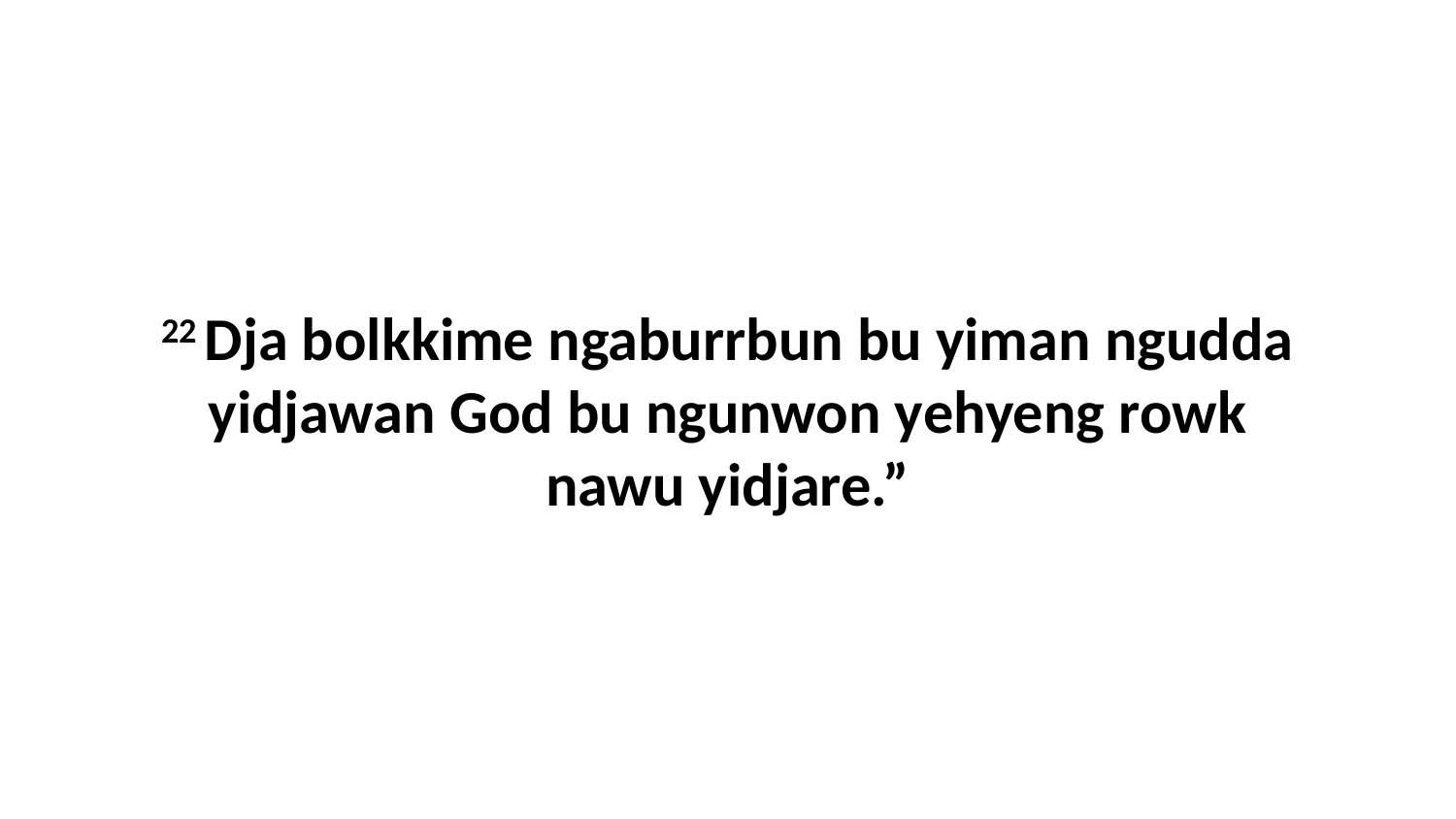

22 Dja bolkkime ngaburrbun bu yiman ngudda yidjawan God bu ngunwon yehyeng rowk nawu yidjare.”